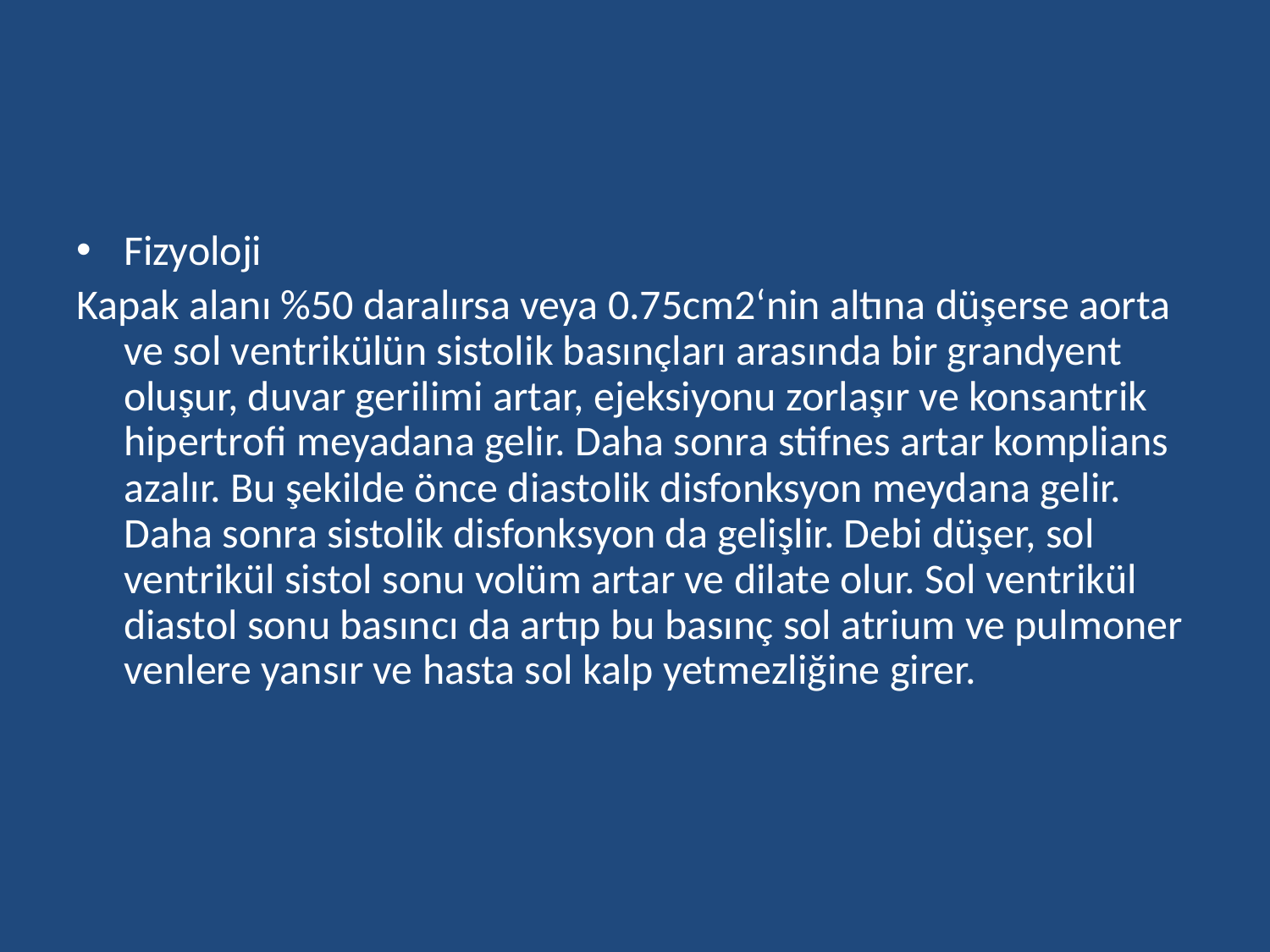

#
Fizyoloji
Kapak alanı %50 daralırsa veya 0.75cm2‘nin altına düşerse aorta ve sol ventrikülün sistolik basınçları arasında bir grandyent oluşur, duvar gerilimi artar, ejeksiyonu zorlaşır ve konsantrik hipertrofi meyadana gelir. Daha sonra stifnes artar komplians azalır. Bu şekilde önce diastolik disfonksyon meydana gelir. Daha sonra sistolik disfonksyon da gelişlir. Debi düşer, sol ventrikül sistol sonu volüm artar ve dilate olur. Sol ventrikül diastol sonu basıncı da artıp bu basınç sol atrium ve pulmoner venlere yansır ve hasta sol kalp yetmezliğine girer.